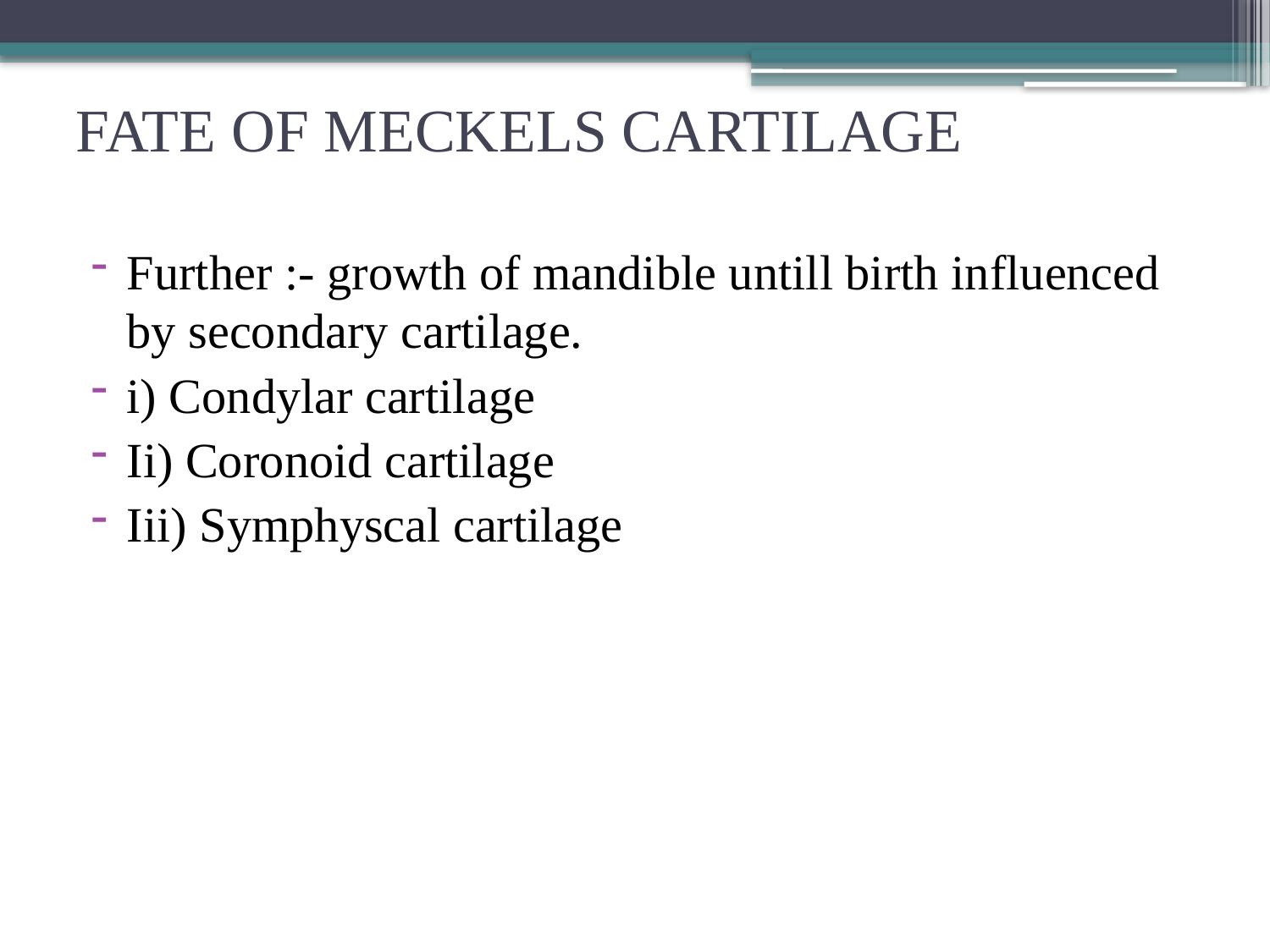

# FATE OF MECKELS CARTILAGE

Further :- growth of mandible untill birth influenced by secondary cartilage.
i) Condylar cartilage
Ii) Coronoid cartilage
Iii) Symphyscal cartilage